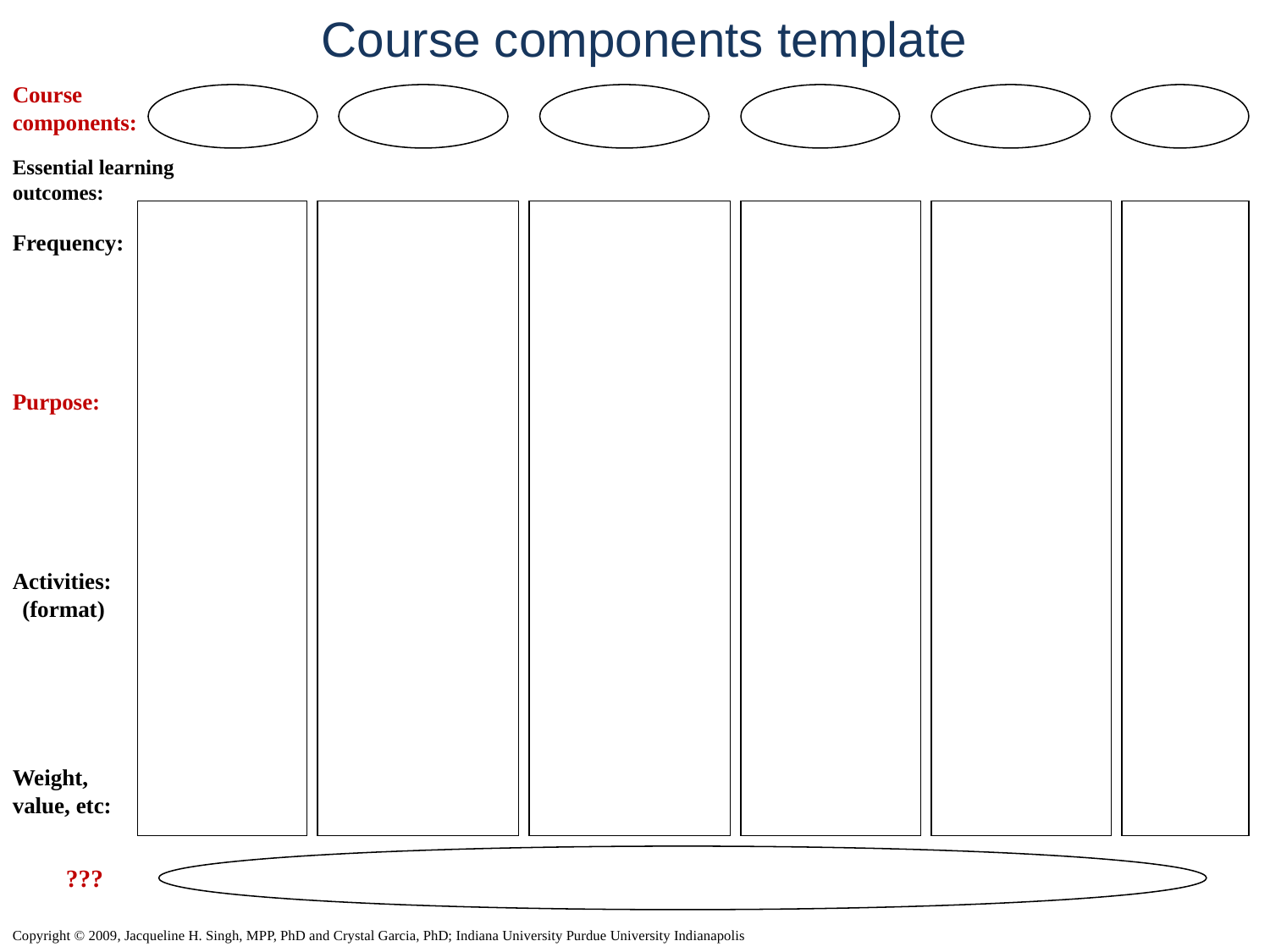

Course components template
Course components:

Essential learning outcomes:

Frequency:
Purpose:
Activities:
(format)
Weight, value, etc:

???
Copyright © 2009, Jacqueline H. Singh, MPP, PhD and Crystal Garcia, PhD; Indiana University Purdue University Indianapolis